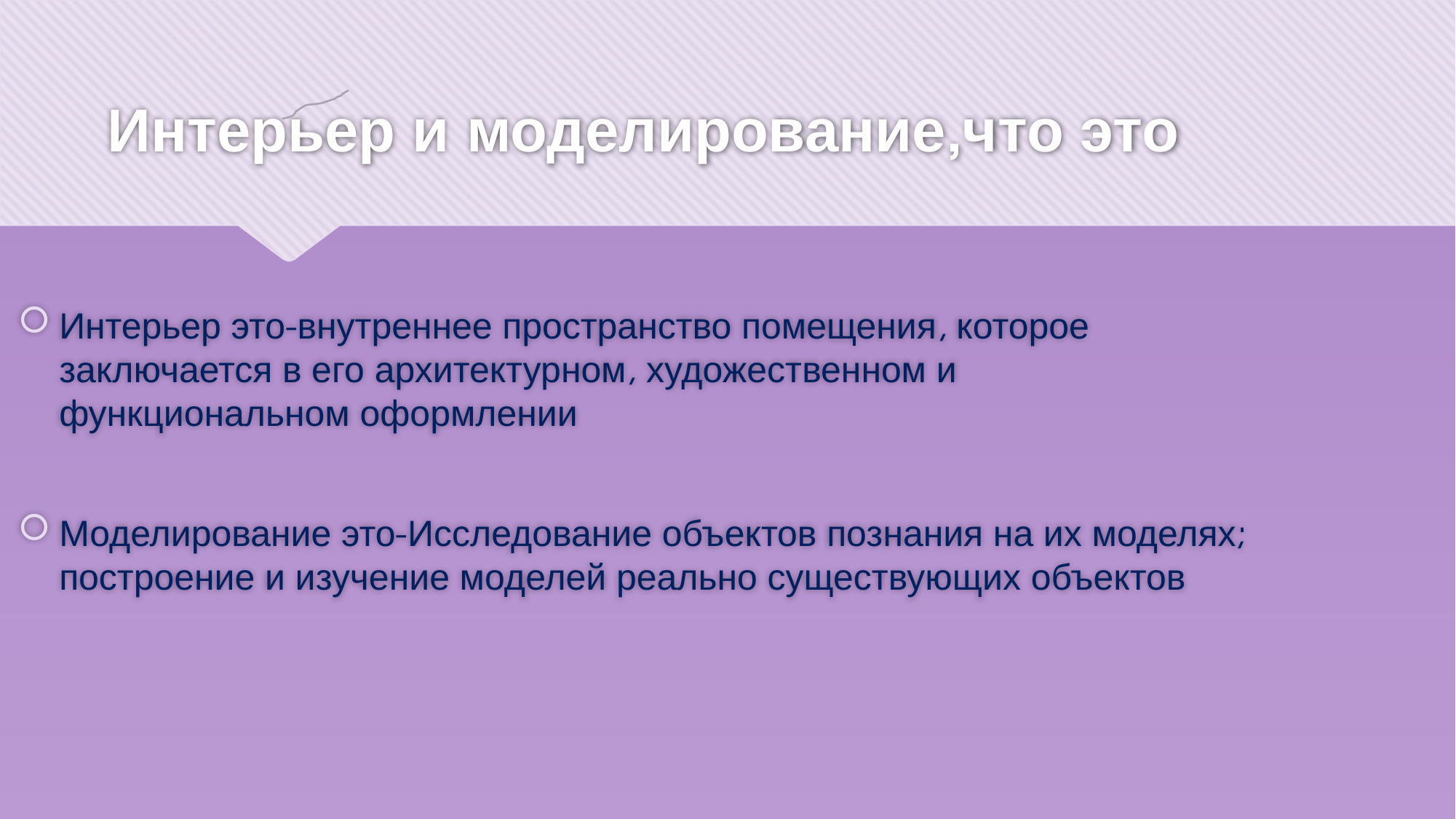

# Интерьер и моделирование,что это

Интерьер это-внутреннее пространство помещения, которое заключается в его архитектурном, художественном и функциональном оформлении

Моделирование это-Исследование объектов познания на их моделях; построение и изучение моделей реально существующих объектов